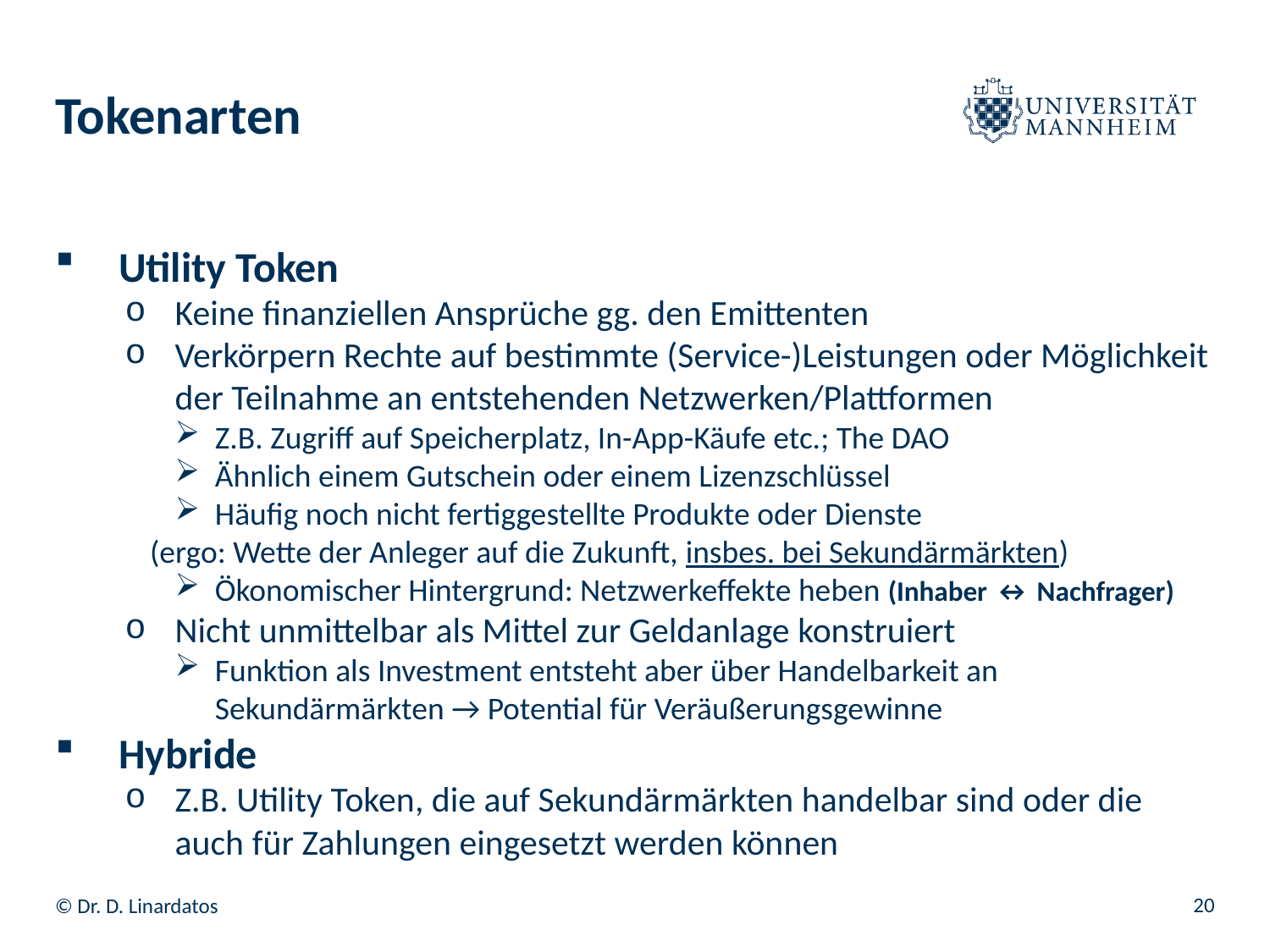

# Tokenarten
Utility Token
Keine finanziellen Ansprüche gg. den Emittenten
Verkörpern Rechte auf bestimmte (Service-)Leistungen oder Möglichkeit der Teilnahme an entstehenden Netzwerken/Plattformen
Z.B. Zugriff auf Speicherplatz, In-App-Käufe etc.; The DAO
Ähnlich einem Gutschein oder einem Lizenzschlüssel
Häufig noch nicht fertiggestellte Produkte oder Dienste
(ergo: Wette der Anleger auf die Zukunft, insbes. bei Sekundärmärkten)
Ökonomischer Hintergrund: Netzwerkeffekte heben (Inhaber ↔ Nachfrager)
Nicht unmittelbar als Mittel zur Geldanlage konstruiert
Funktion als Investment entsteht aber über Handelbarkeit an Sekundärmärkten → Potential für Veräußerungsgewinne
Hybride
Z.B. Utility Token, die auf Sekundärmärkten handelbar sind oder die auch für Zahlungen eingesetzt werden können

20
© Dr. D. Linardatos